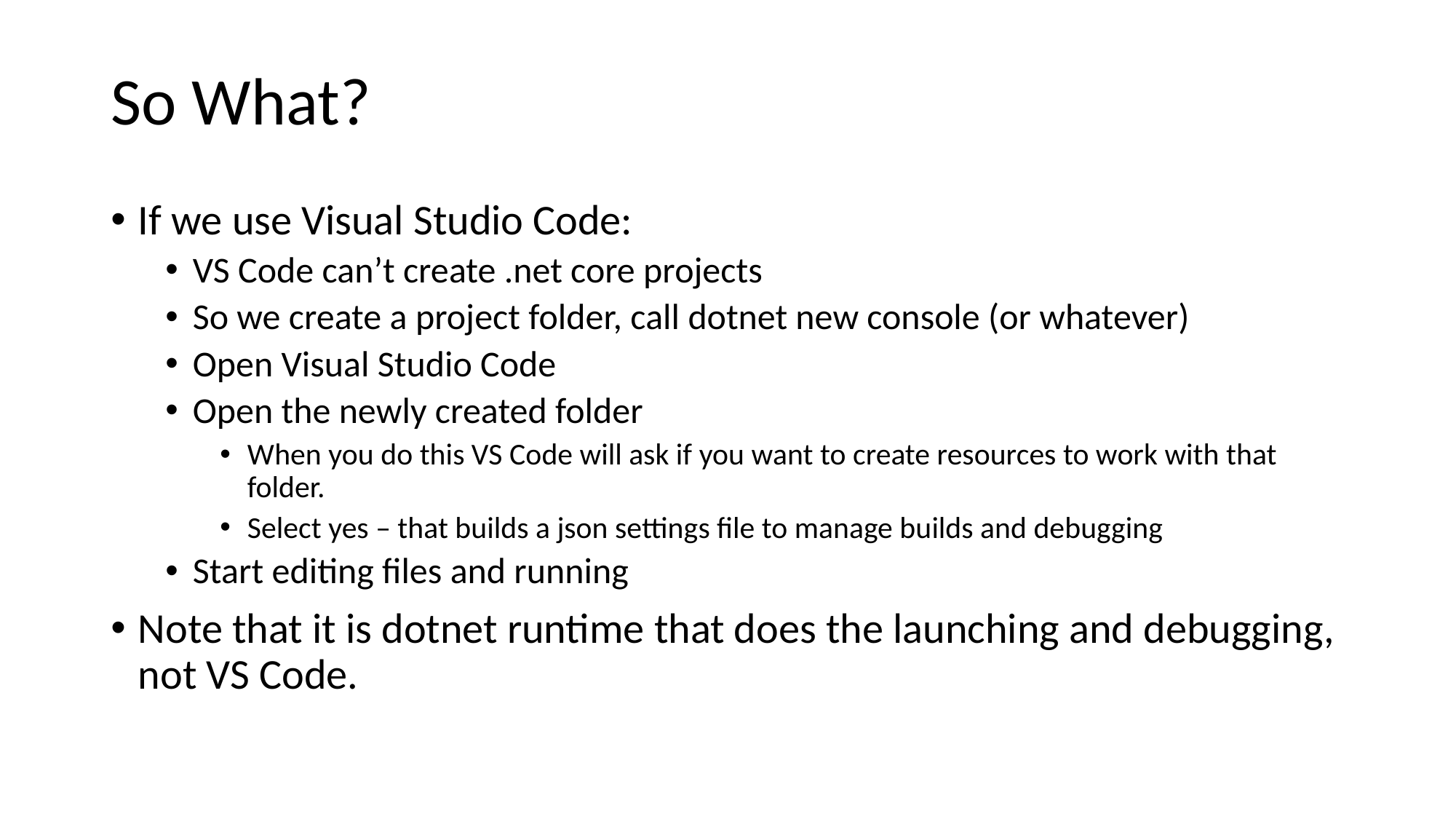

# So What?
If we use Visual Studio Code:
VS Code can’t create .net core projects
So we create a project folder, call dotnet new console (or whatever)
Open Visual Studio Code
Open the newly created folder
When you do this VS Code will ask if you want to create resources to work with that folder.
Select yes – that builds a json settings file to manage builds and debugging
Start editing files and running
Note that it is dotnet runtime that does the launching and debugging, not VS Code.